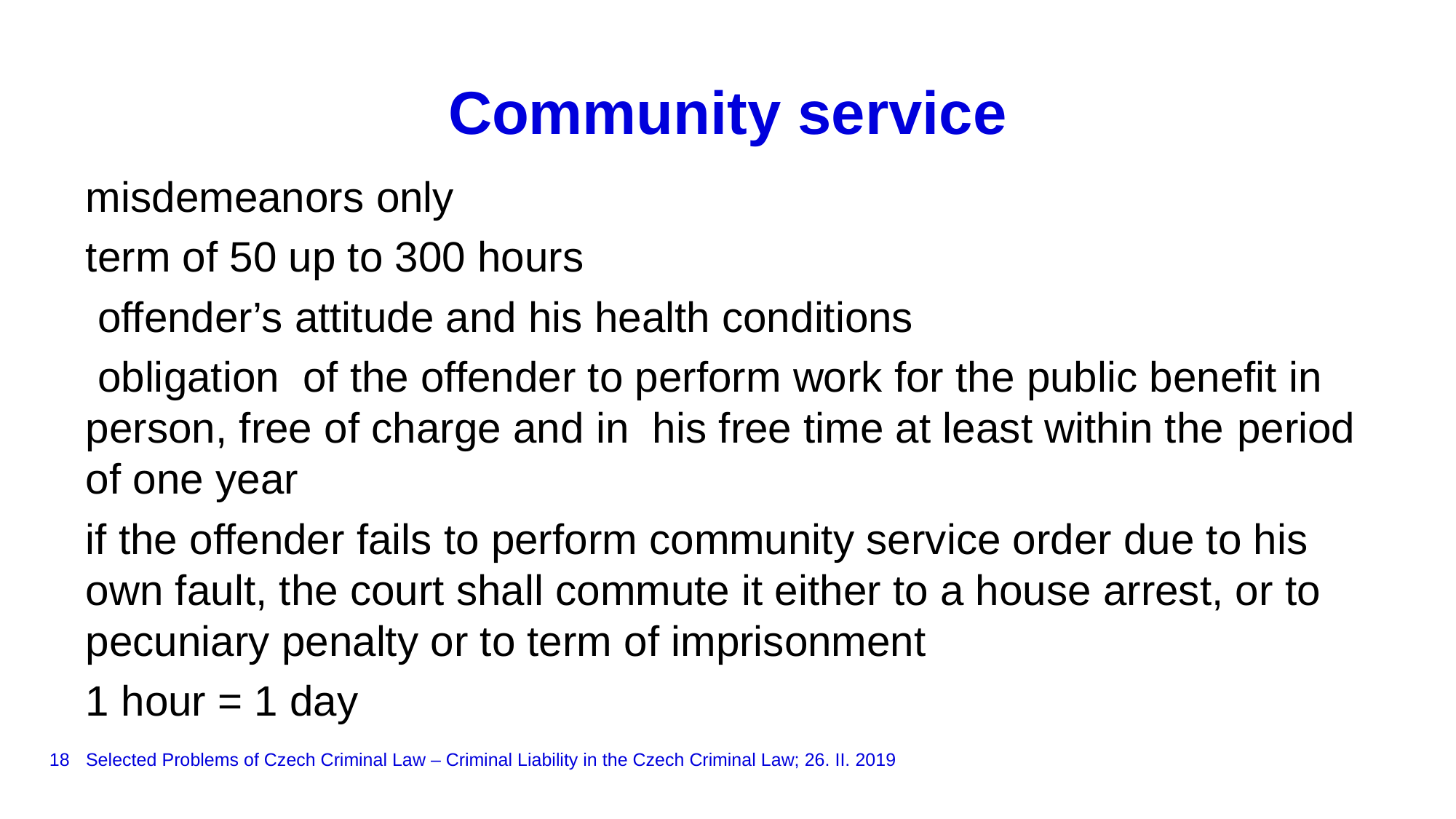

# Community service
misdemeanors only
term of 50 up to 300 hours
 offender’s attitude and his health conditions
 obligation  of the offender to perform work for the public benefit in person, free of charge and in  his free time at least within the period of one year
if the offender fails to perform community service order due to his own fault, the court shall commute it either to a house arrest, or to pecuniary penalty or to term of imprisonment
1 hour = 1 day

18
Selected Problems of Czech Criminal Law – Criminal Liability in the Czech Criminal Law; 26. II. 2019